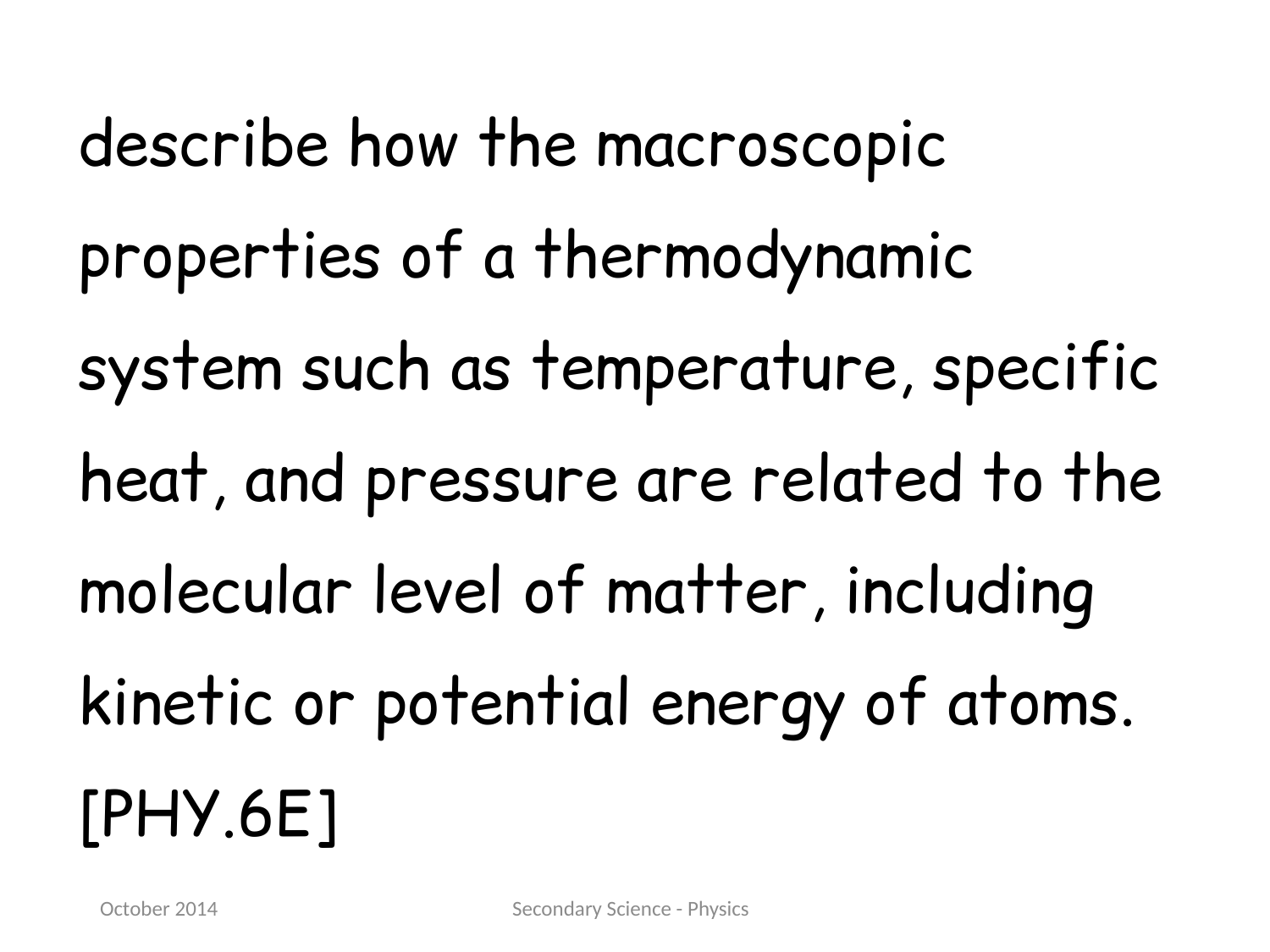

describe how the macroscopic properties of a thermodynamic system such as temperature, specific heat, and pressure are related to the molecular level of matter, including kinetic or potential energy of atoms.[PHY.6E]
October 2014
Secondary Science - Physics